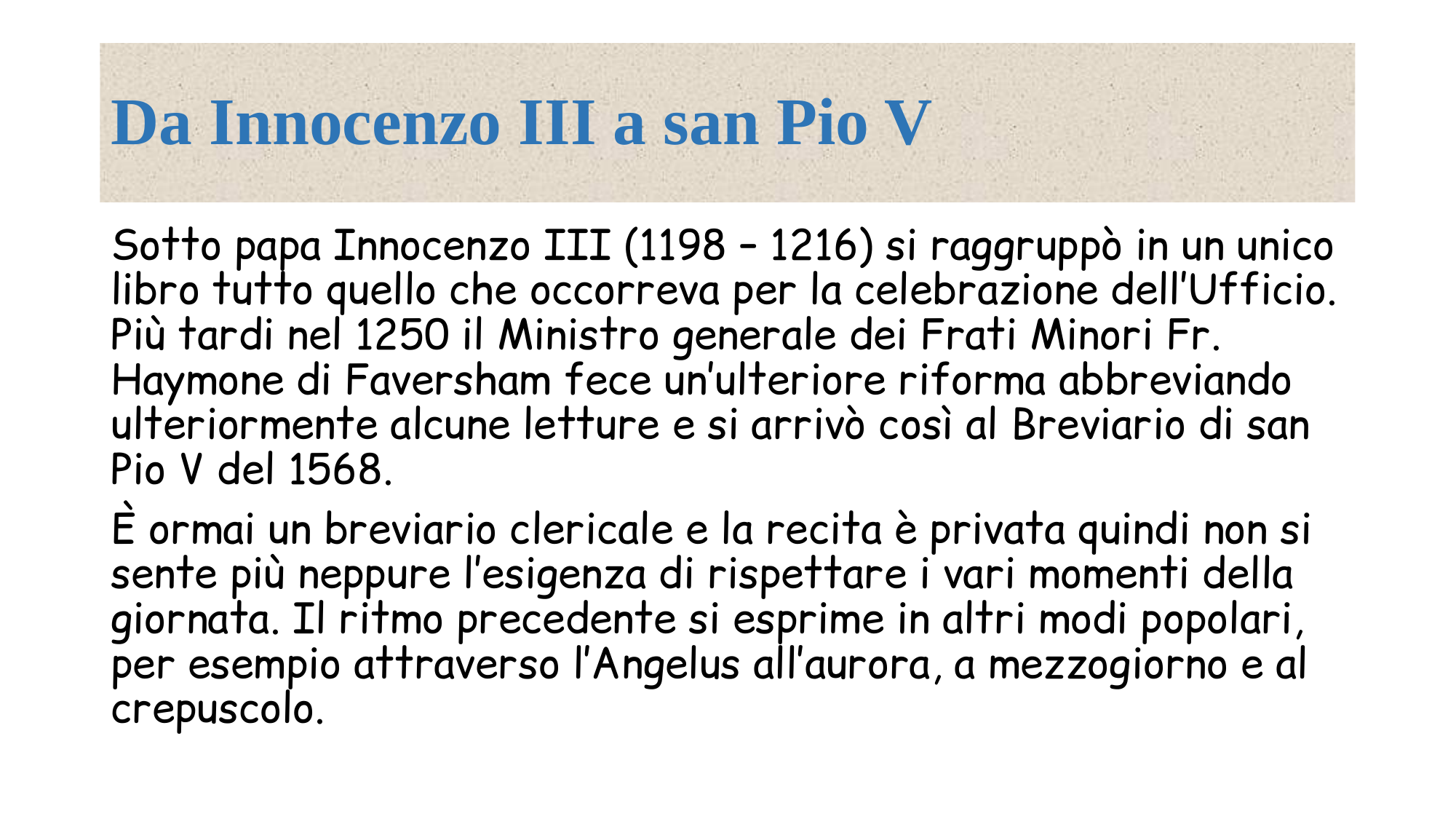

# Da Innocenzo III a san Pio V
Sotto papa Innocenzo III (1198 – 1216) si raggruppò in un unico libro tutto quello che occorreva per la celebrazione dell’Ufficio. Più tardi nel 1250 il Ministro generale dei Frati Minori Fr. Haymone di Faversham fece un’ulteriore riforma abbreviando ulteriormente alcune letture e si arrivò così al Breviario di san Pio V del 1568.
È ormai un breviario clericale e la recita è privata quindi non si sente più neppure l’esigenza di rispettare i vari momenti della giornata. Il ritmo precedente si esprime in altri modi popolari, per esempio attraverso l’Angelus all’aurora, a mezzogiorno e al crepuscolo.